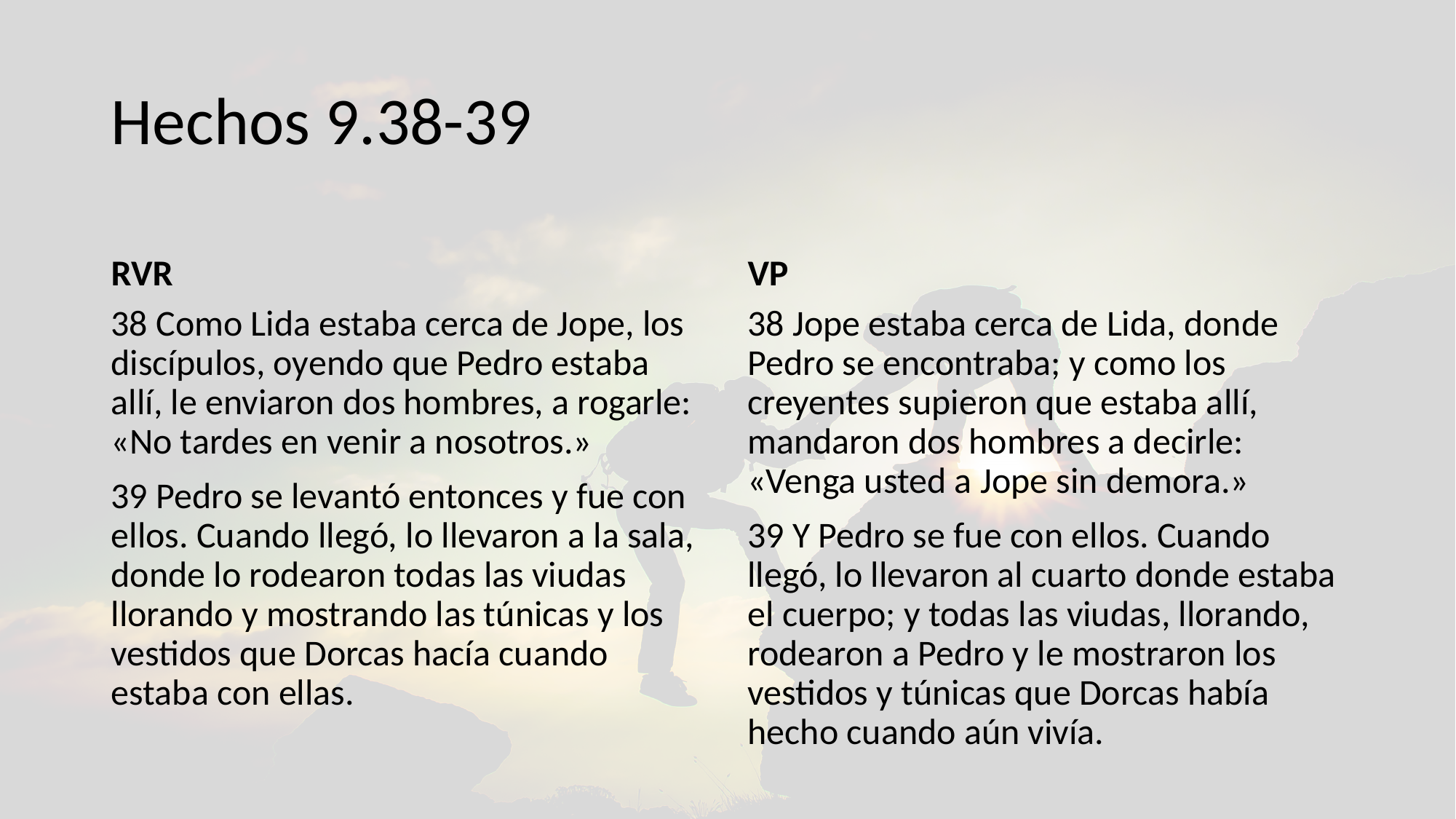

# Hechos 9.38-39
RVR
VP
38 Como Lida estaba cerca de Jope, los discípulos, oyendo que Pedro estaba allí, le enviaron dos hombres, a rogarle: «No tardes en venir a nosotros.»
39 Pedro se levantó entonces y fue con ellos. Cuando llegó, lo llevaron a la sala, donde lo rodearon todas las viudas llorando y mostrando las túnicas y los vestidos que Dorcas hacía cuando estaba con ellas.
38 Jope estaba cerca de Lida, donde Pedro se encontraba; y como los creyentes supieron que estaba allí, mandaron dos hombres a decirle: «Venga usted a Jope sin demora.»
39 Y Pedro se fue con ellos. Cuando llegó, lo llevaron al cuarto donde estaba el cuerpo; y todas las viudas, llorando, rodearon a Pedro y le mostraron los vestidos y túnicas que Dorcas había hecho cuando aún vivía.